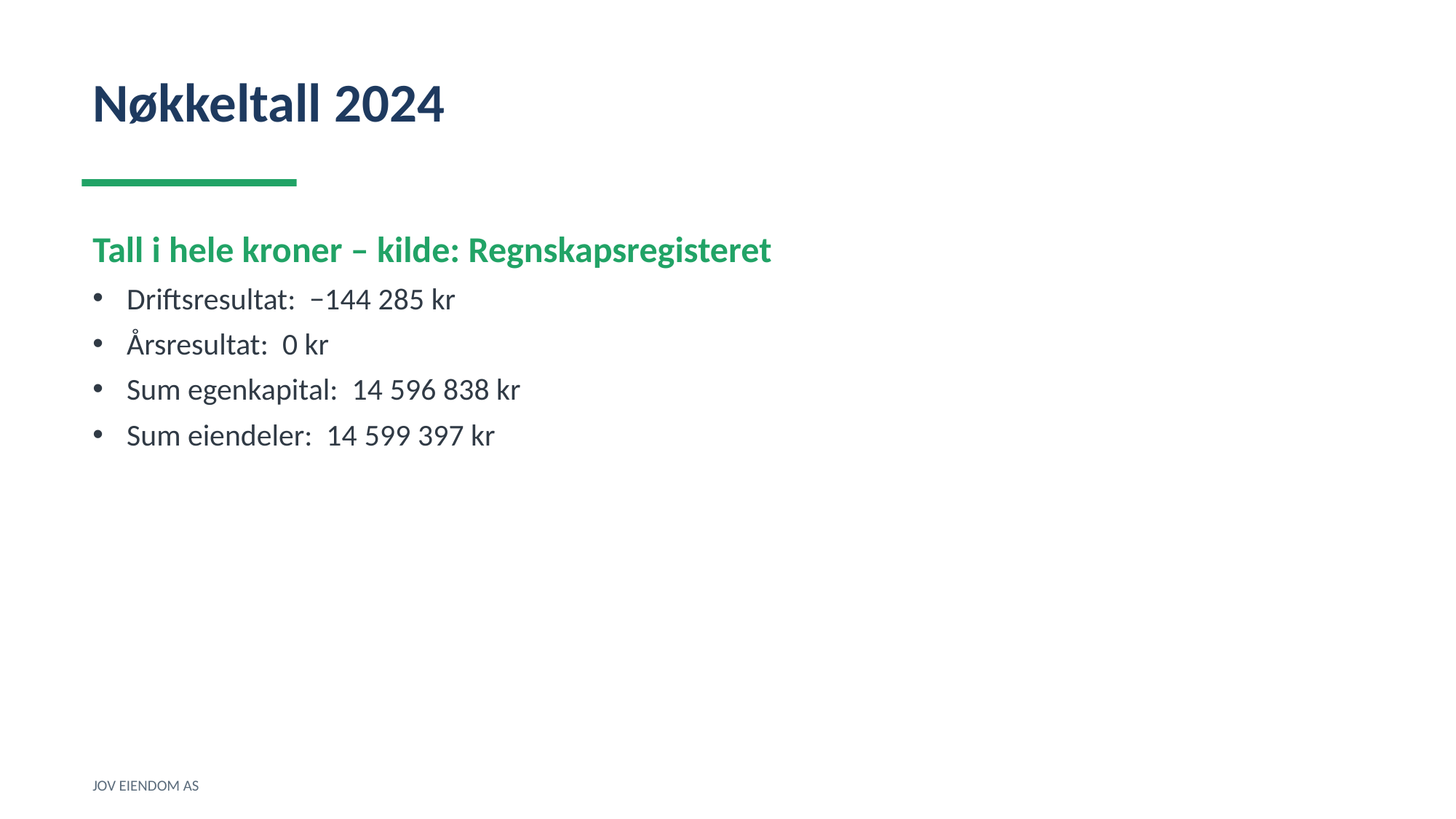

Nøkkeltall 2024

Tall i hele kroner – kilde: Regnskapsregisteret
Driftsresultat:  −144 285 kr
Årsresultat:  0 kr
Sum egenkapital:  14 596 838 kr
Sum eiendeler:  14 599 397 kr
JOV EIENDOM AS